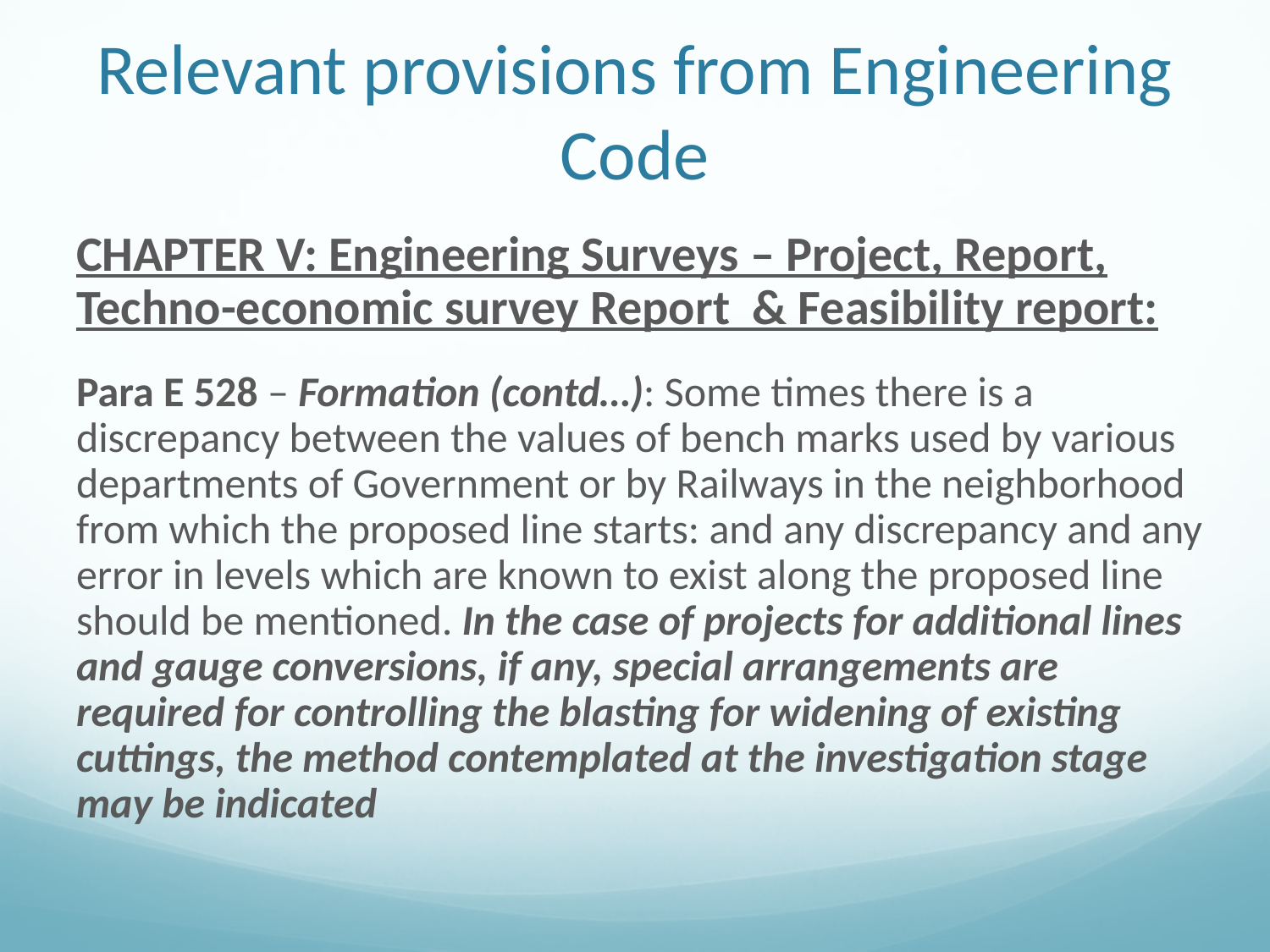

# Relevant provisions from Engineering Code
CHAPTER V: Engineering Surveys – Project, Report, Techno-economic survey Report  & Feasibility report:
Para E 528 – Formation (contd…): Some times there is a discrepancy between the values of bench marks used by various departments of Government or by Railways in the neighborhood from which the proposed line starts: and any discrepancy and any error in levels which are known to exist along the proposed line should be mentioned. In the case of projects for additional lines and gauge conversions, if any, special arrangements are required for controlling the blasting for widening of existing cuttings, the method contemplated at the investigation stage may be indicated